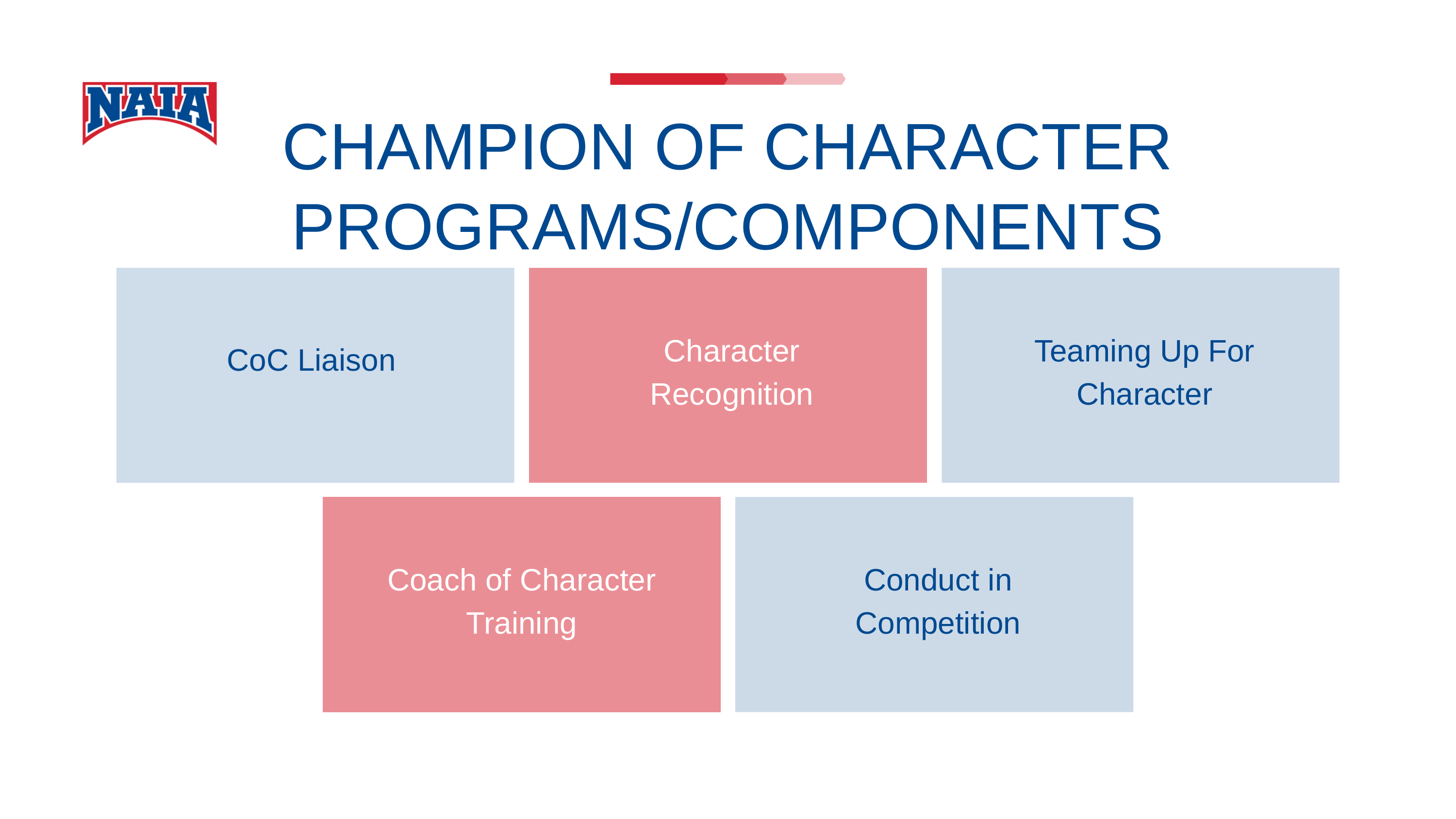

CHAMPION OF CHARACTER PROGRAMS/COMPONENTS

Character Recognition
Teaming Up For Character
CoC Liaison

Coach of Character Training
Conduct in Competition